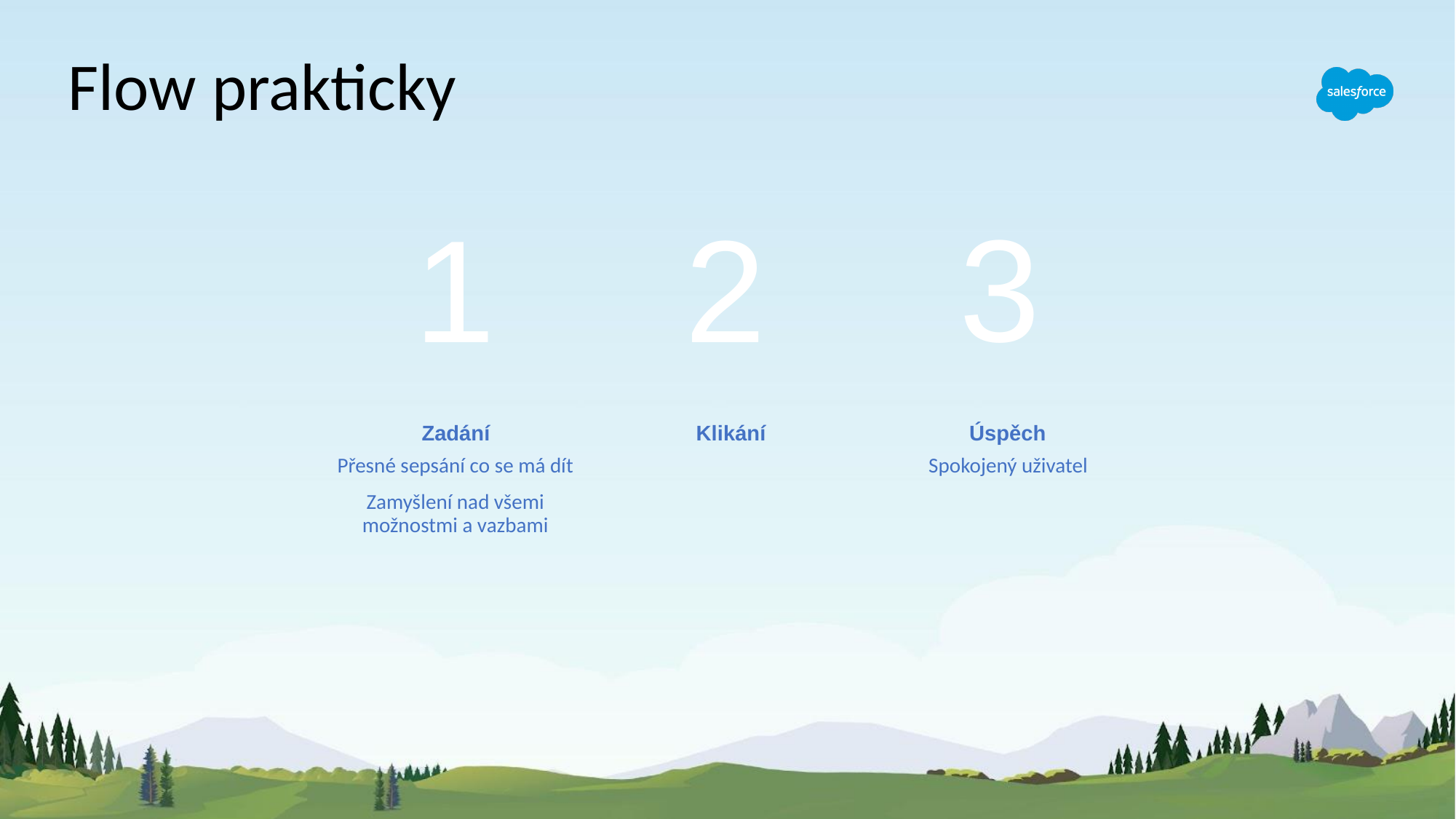

# Flow prakticky

3
2
1
Zadání
Klikání
Úspěch
Přesné sepsání co se má dít
Zamyšlení nad všemi možnostmi a vazbami

Spokojený uživatel